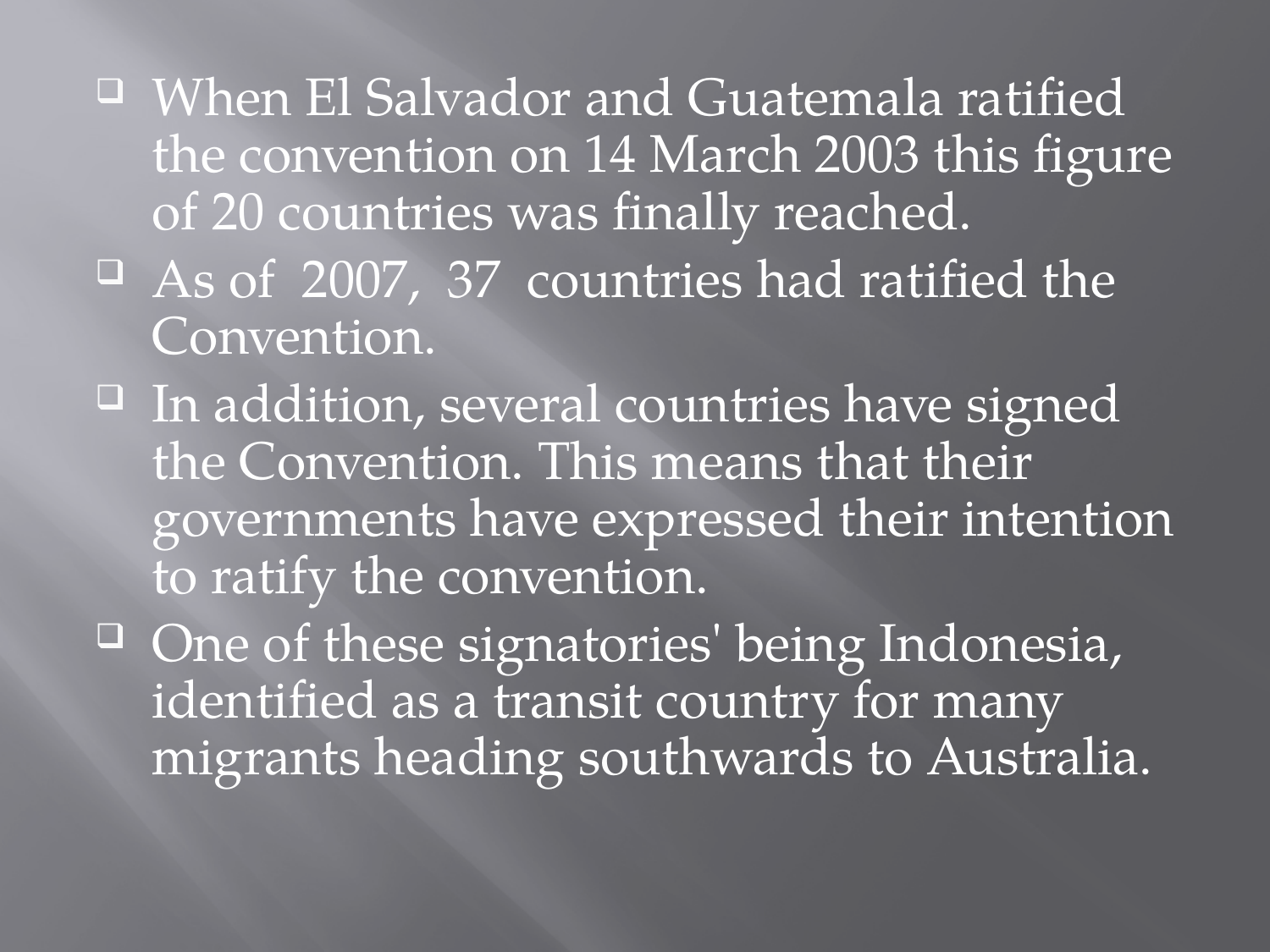

When El Salvador and Guatemala ratified the convention on 14 March 2003 this figure of 20 countries was finally reached.
As of  2007,  37  countries had ratified the Convention.
In addition, several countries have signed the Convention. This means that their governments have expressed their intention to ratify the convention.
One of these signatories' being Indonesia, identified as a transit country for many migrants heading southwards to Australia.